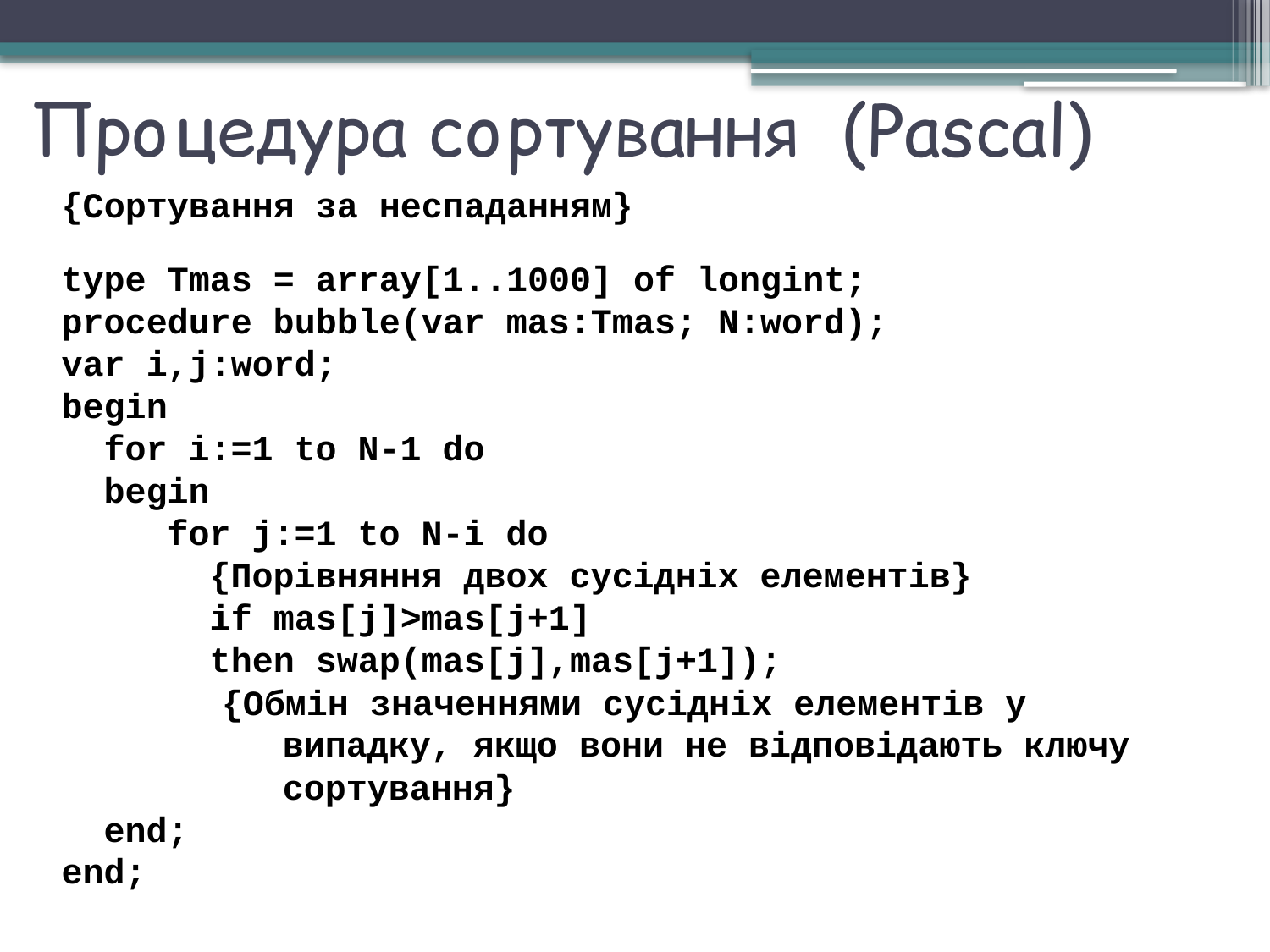

# Процедура сортування  (Pascal)
{Сортування за неспаданням}
type Tmas = array[1..1000] of longint;
procedure bubble(var mas:Tmas; N:word);
var i,j:word;
begin
  for i:=1 to N-1 do
  begin
     for j:=1 to N-i do
       {Порівняння двох сусідніх елементів}
       if mas[j]>mas[j+1]
       then swap(mas[j],mas[j+1]);
   {Обмін значеннями сусідніх елементів у випадку, якщо вони не відповідають ключу сортування}
  end;
end;